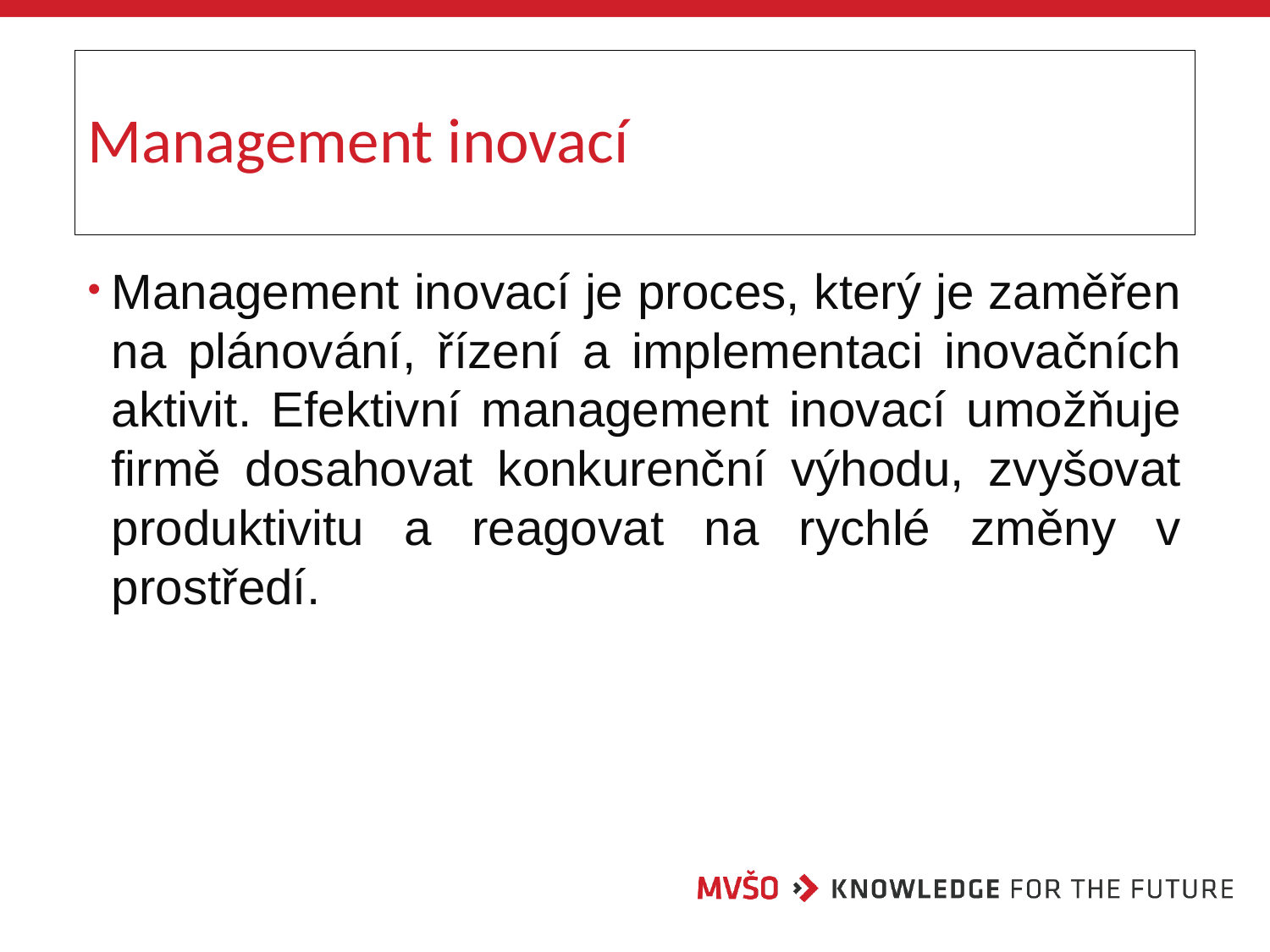

# Management inovací
Management inovací je proces, který je zaměřen na plánování, řízení a implementaci inovačních aktivit. Efektivní management inovací umožňuje firmě dosahovat konkurenční výhodu, zvyšovat produktivitu a reagovat na rychlé změny v prostředí.